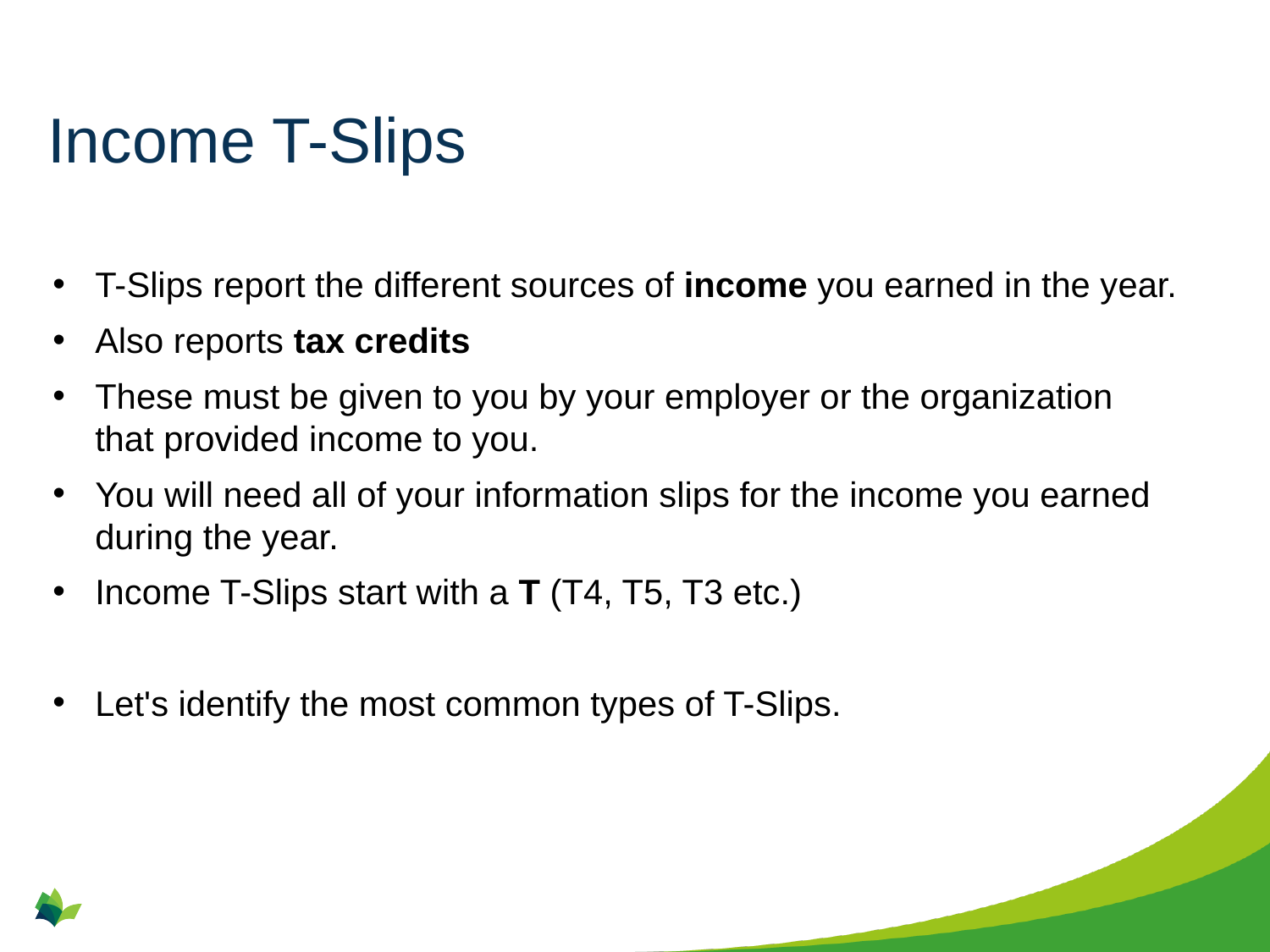

# Income T-Slips
T-Slips report the different sources of income you earned in the year.
Also reports tax credits
These must be given to you by your employer or the organization that provided income to you.
You will need all of your information slips for the income you earned during the year.
Income T-Slips start with a T (T4, T5, T3 etc.)

Let's identify the most common types of T-Slips.